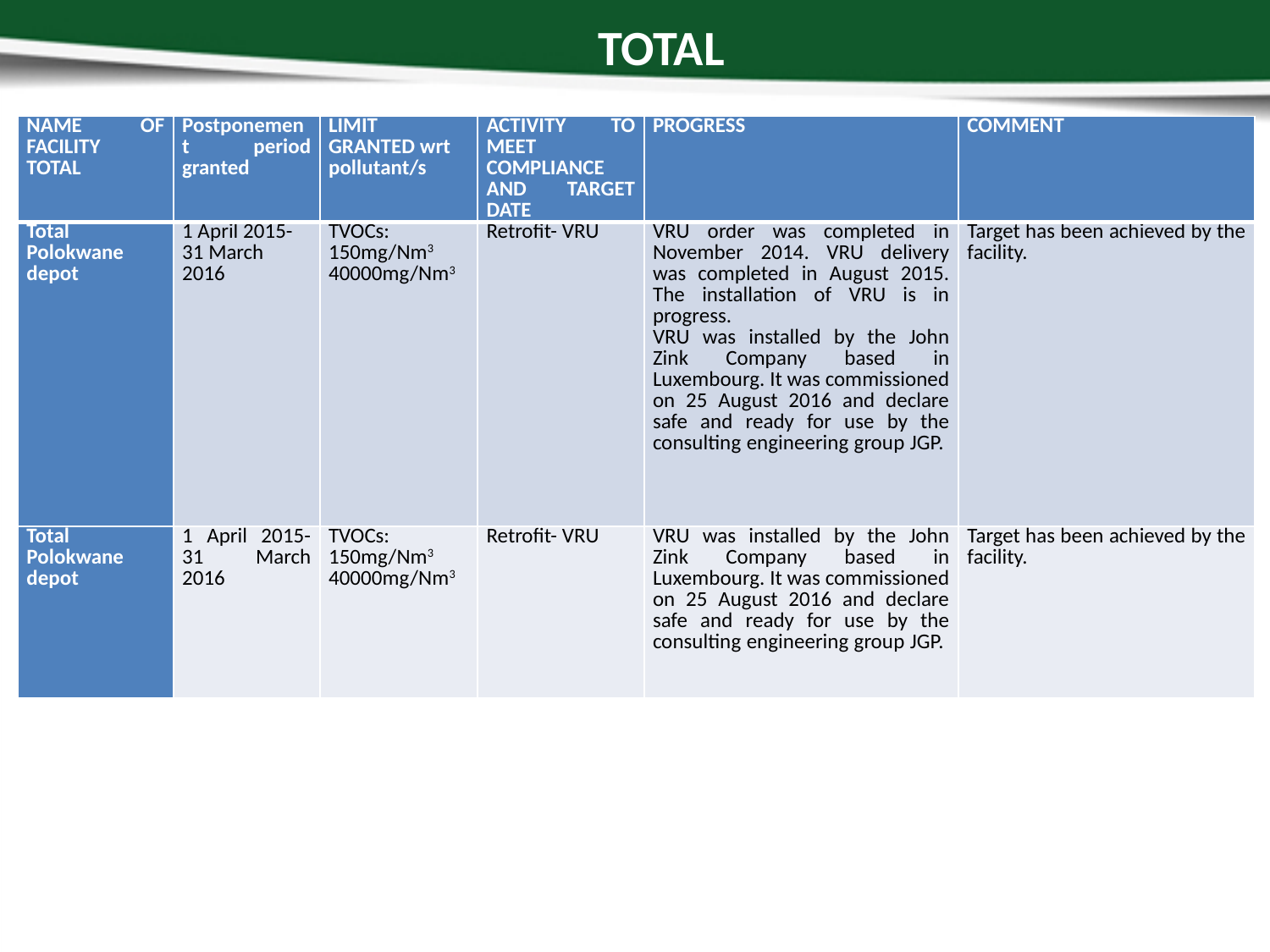

# TOTAL
| NAME OF FACILITY TOTAL | Postponement period granted | LIMIT GRANTED wrt pollutant/s | ACTIVITY TO MEET COMPLIANCE AND TARGET DATE | PROGRESS | COMMENT |
| --- | --- | --- | --- | --- | --- |
| Total Polokwane depot | 1 April 2015-31 March 2016 | TVOCs: 150mg/Nm3 40000mg/Nm3 | Retrofit- VRU | VRU order was completed in November 2014. VRU delivery was completed in August 2015. The installation of VRU is in progress. VRU was installed by the John Zink Company based in Luxembourg. It was commissioned on 25 August 2016 and declare safe and ready for use by the consulting engineering group JGP. | Target has been achieved by the facility. |
| Total Polokwane depot | 1 April 2015-31 March 2016 | TVOCs: 150mg/Nm3 40000mg/Nm3 | Retrofit- VRU | VRU was installed by the John Zink Company based in Luxembourg. It was commissioned on 25 August 2016 and declare safe and ready for use by the consulting engineering group JGP. | Target has been achieved by the facility. |